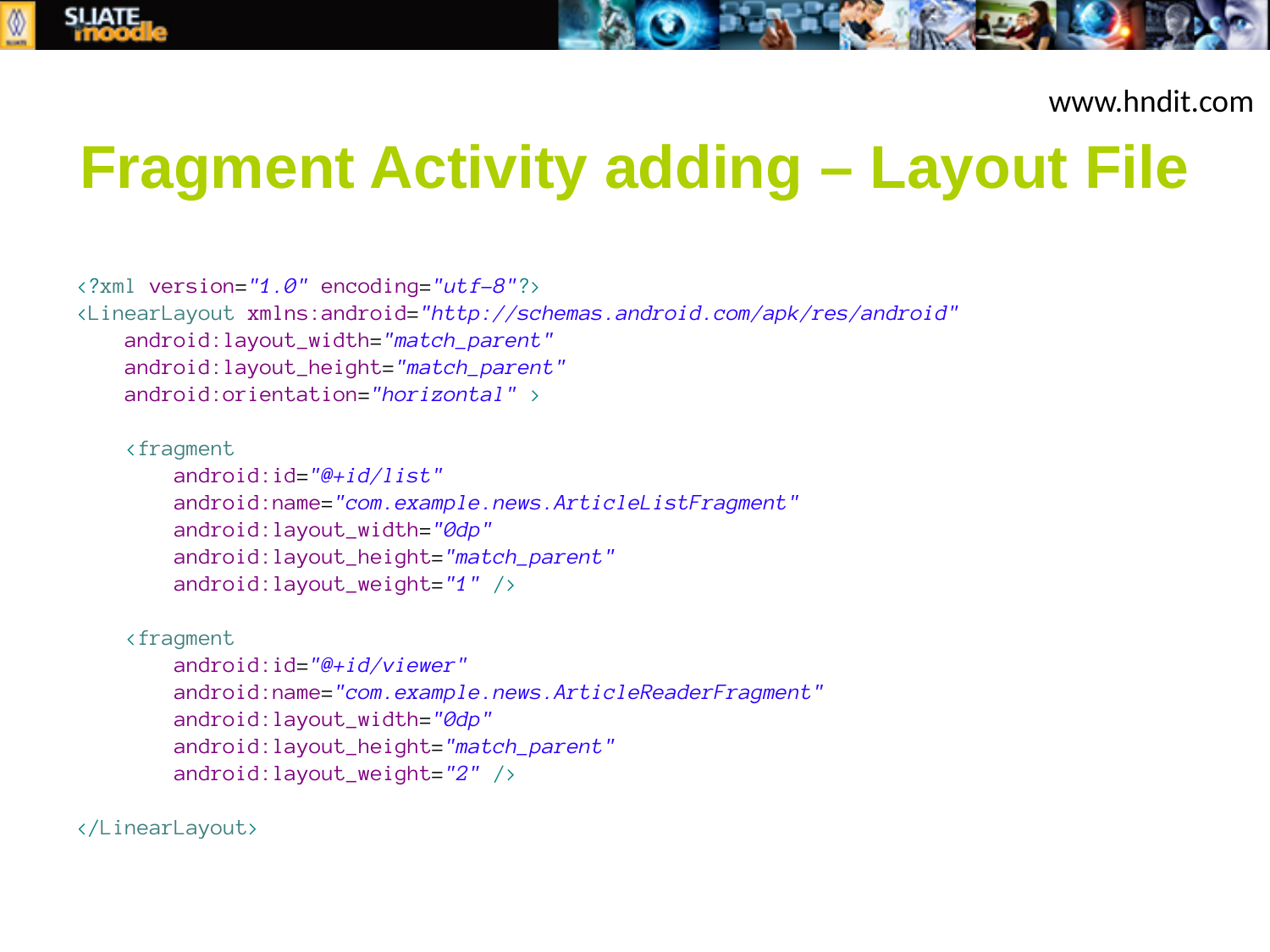

www.hndit.com
# Fragment Activity adding – Layout File
<?xml version="1.0" encoding="utf-8"?>
<LinearLayout xmlns:android="http://schemas.android.com/apk/res/android"
    android:layout_width="match_parent"
    android:layout_height="match_parent"
    android:orientation="horizontal" >

    <fragment
        android:id="@+id/list"
        android:name="com.example.news.ArticleListFragment"
        android:layout_width="0dp"
        android:layout_height="match_parent"
        android:layout_weight="1" />

    <fragment
        android:id="@+id/viewer"
        android:name="com.example.news.ArticleReaderFragment"
        android:layout_width="0dp"
        android:layout_height="match_parent"
        android:layout_weight="2" />

</LinearLayout>